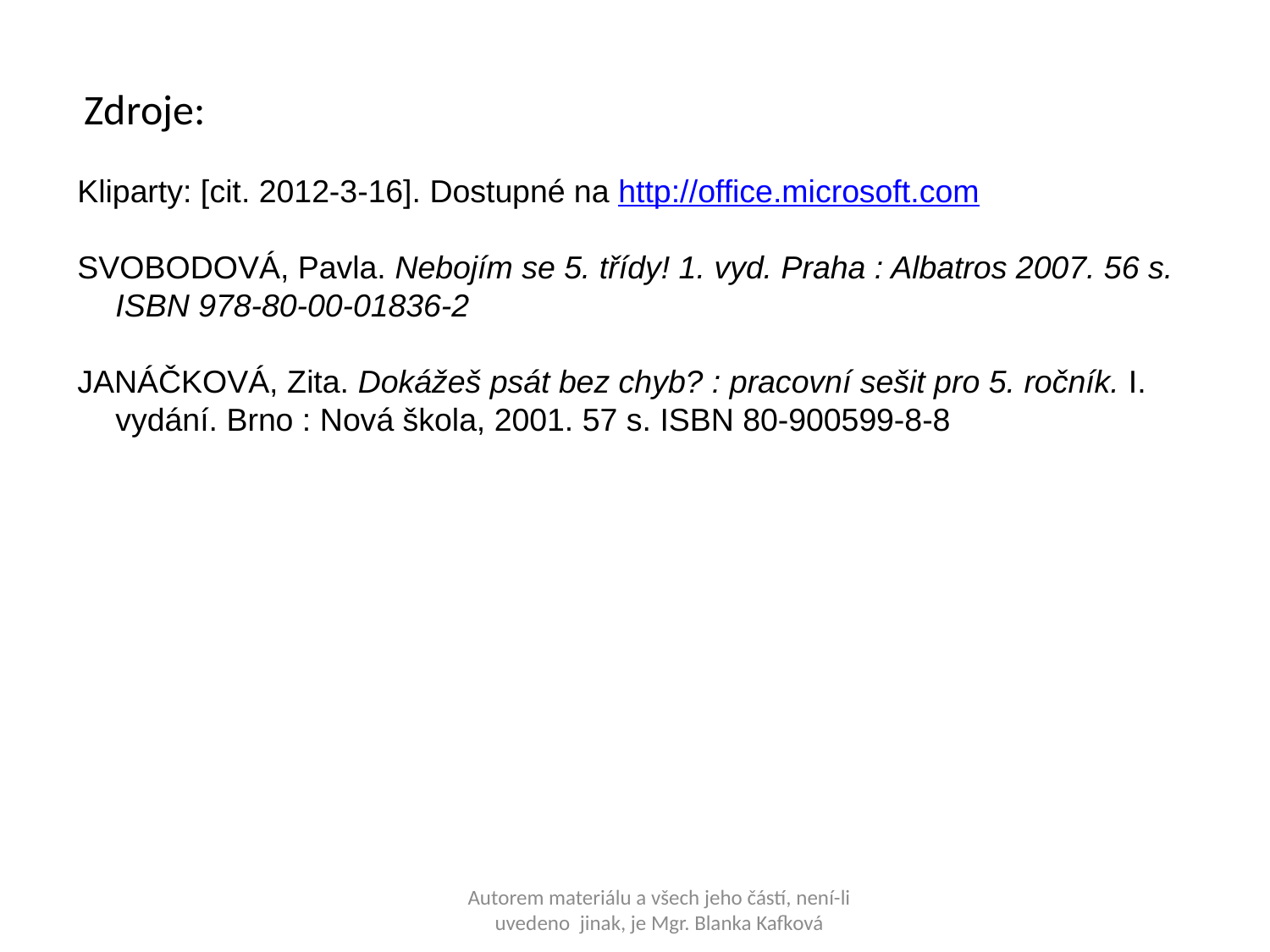

Zdroje:

Kliparty: [cit. 2012-3-16]. Dostupné na http://office.microsoft.com

SVOBODOVÁ, Pavla. Nebojím se 5. třídy! 1. vyd. Praha : Albatros 2007. 56 s. ISBN 978-80-00-01836-2

JANÁČKOVÁ, Zita. Dokážeš psát bez chyb? : pracovní sešit pro 5. ročník. I. vydání. Brno : Nová škola, 2001. 57 s. ISBN 80-900599-8-8

Autorem materiálu a všech jeho částí, není-li uvedeno  jinak, je Mgr. Blanka Kafková